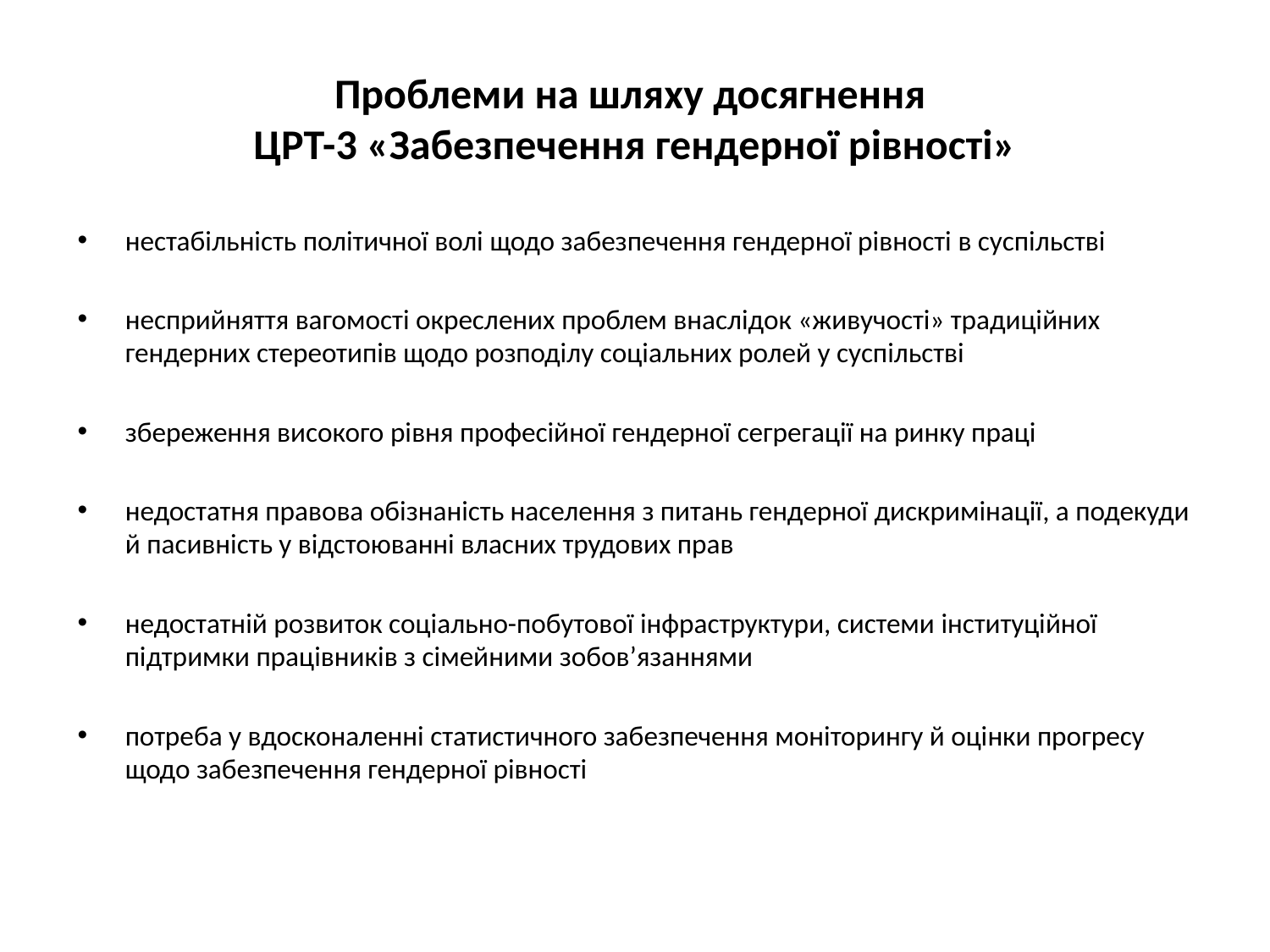

# Проблеми на шляху досягнення ЦРТ-3 «Забезпечення гендерної рівності»
нестабільність політичної волі щодо забезпечення гендерної рівності в суспільстві

несприйняття вагомості окреслених проблем внаслідок «живучості» традиційних гендерних стереотипів щодо розподілу соціальних ролей у суспільстві

збереження високого рівня професійної гендерної сегрегації на ринку праці

недостатня правова обізнаність населення з питань гендерної дискримінації, а подекуди й пасивність у відстоюванні власних трудових прав

недостатній розвиток соціально-побутової інфраструктури, системи інституційної підтримки працівників з сімейними зобов’язаннями

потреба у вдосконаленні статистичного забезпечення моніторингу й оцінки прогресу щодо забезпечення гендерної рівності